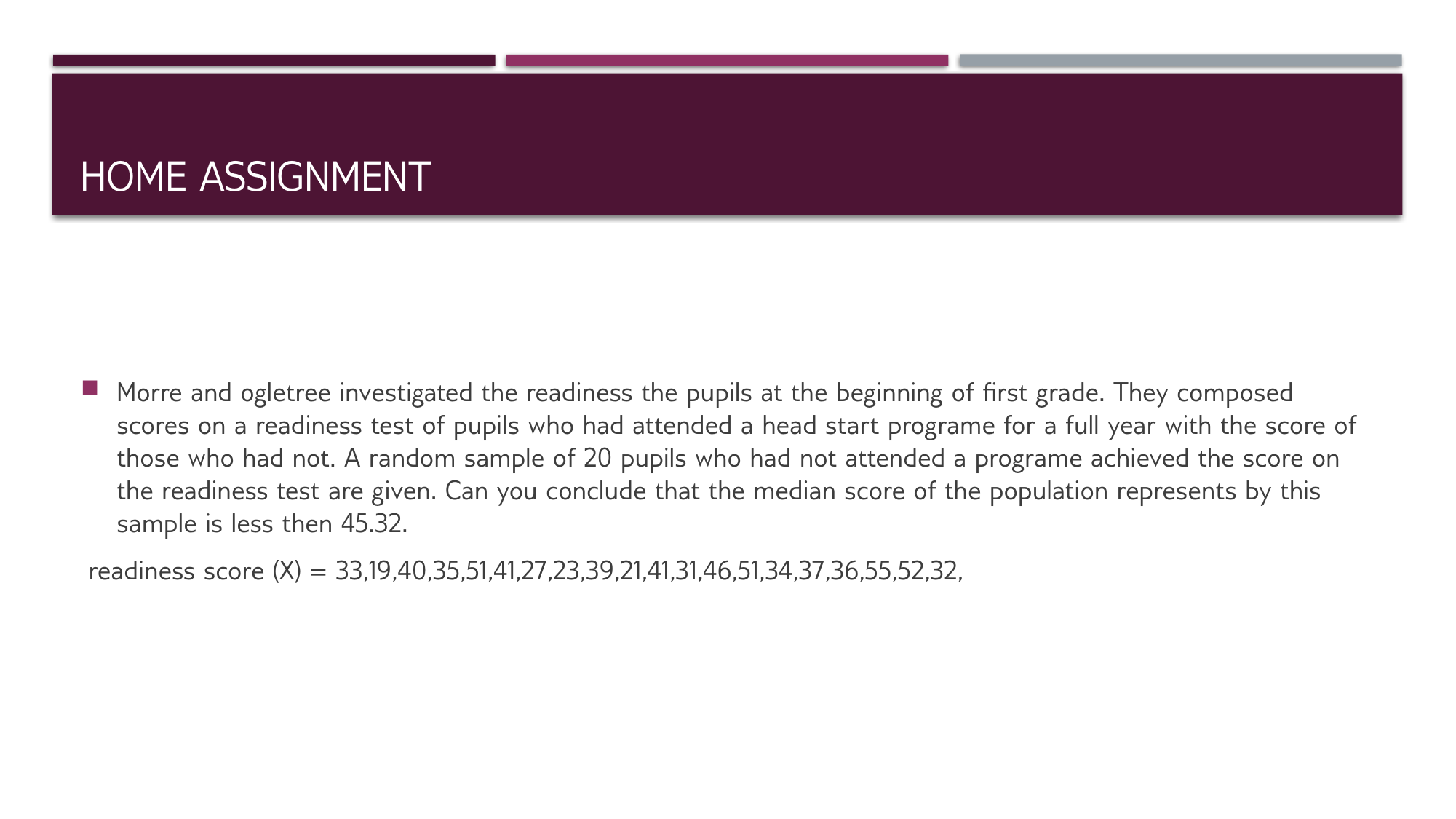

# Home Assignment
Morre and ogletree investigated the readiness the pupils at the beginning of first grade. They composed scores on a readiness test of pupils who had attended a head start programe for a full year with the score of those who had not. A random sample of 20 pupils who had not attended a programe achieved the score on the readiness test are given. Can you conclude that the median score of the population represents by this sample is less then 45.32.
 readiness score (X) = 33,19,40,35,51,41,27,23,39,21,41,31,46,51,34,37,36,55,52,32,